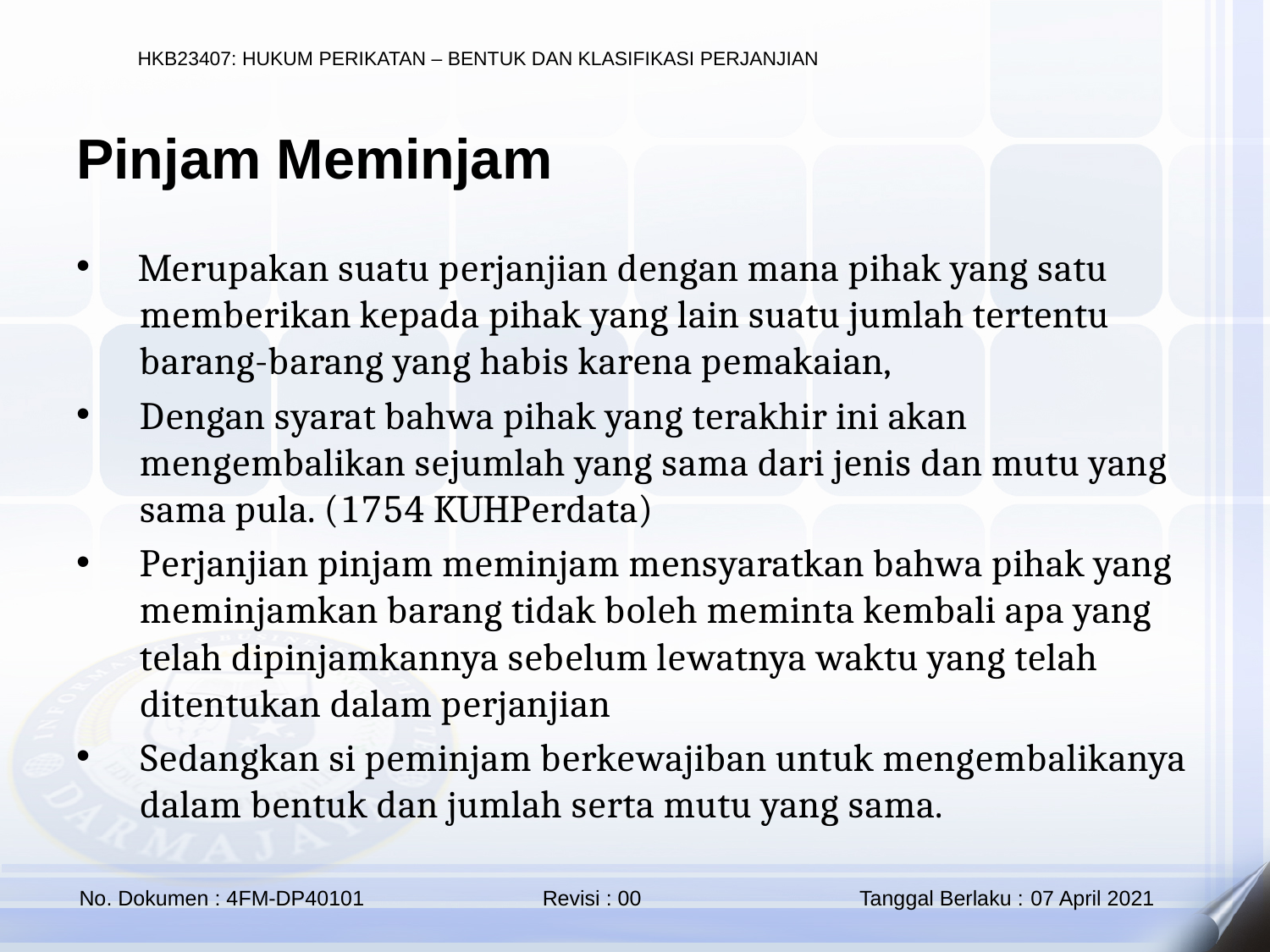

Pinjam Meminjam
Merupakan suatu perjanjian dengan mana pihak yang satu memberikan kepada pihak yang lain suatu jumlah tertentu barang-barang yang habis karena pemakaian,
Dengan syarat bahwa pihak yang terakhir ini akan mengembalikan sejumlah yang sama dari jenis dan mutu yang sama pula. (1754 KUHPerdata)
Perjanjian pinjam meminjam mensyaratkan bahwa pihak yang meminjamkan barang tidak boleh meminta kembali apa yang telah dipinjamkannya sebelum lewatnya waktu yang telah ditentukan dalam perjanjian
Sedangkan si peminjam berkewajiban untuk mengembalikanya dalam bentuk dan jumlah serta mutu yang sama.